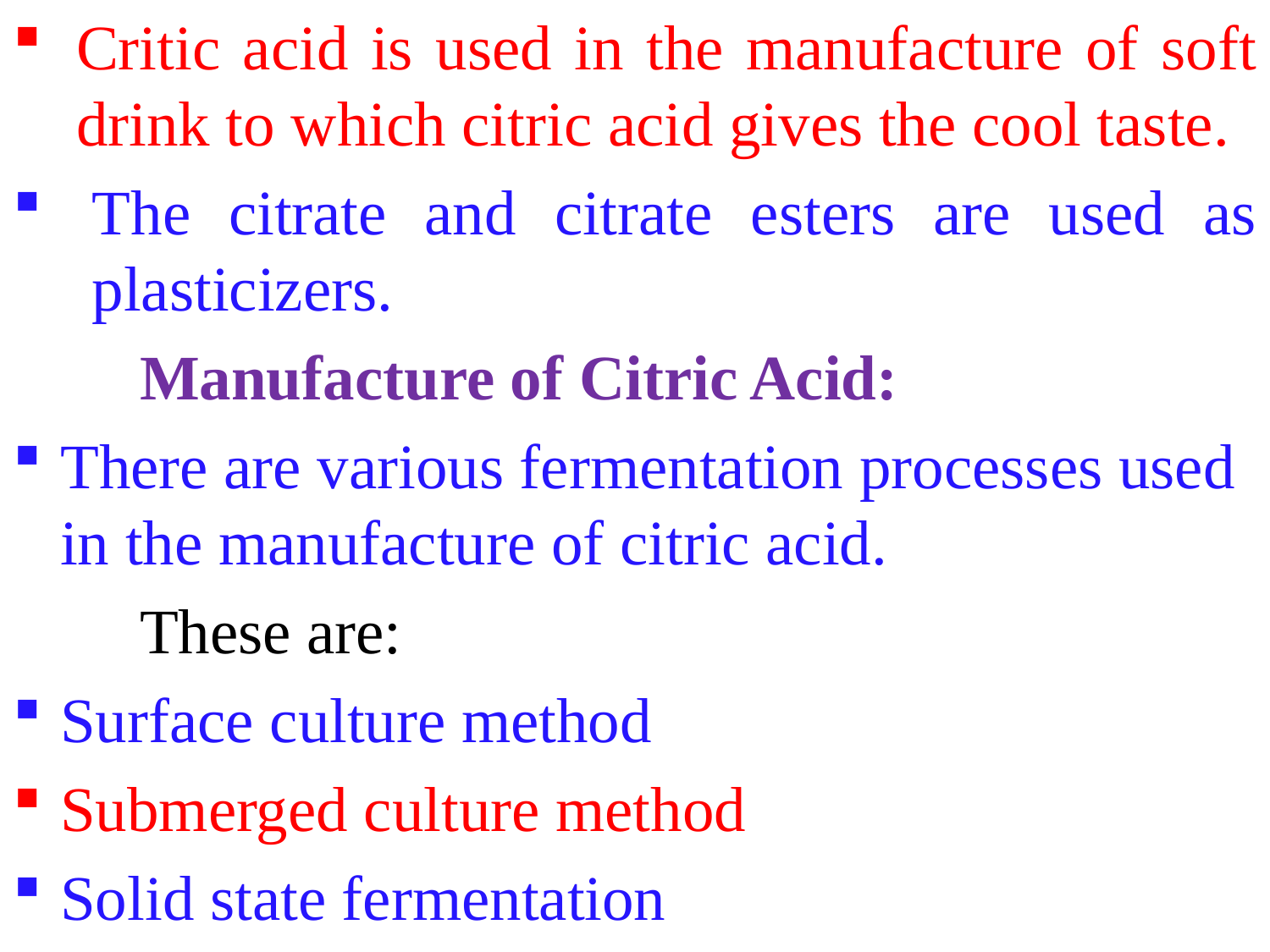

Critic acid is used in the manufacture of soft drink to which citric acid gives the cool taste.
The citrate and citrate esters are used as plasticizers.
	Manufacture of Citric Acid:
There are various fermentation processes used in the manufacture of citric acid.
	These are:
Surface culture method
Submerged culture method
Solid state fermentation